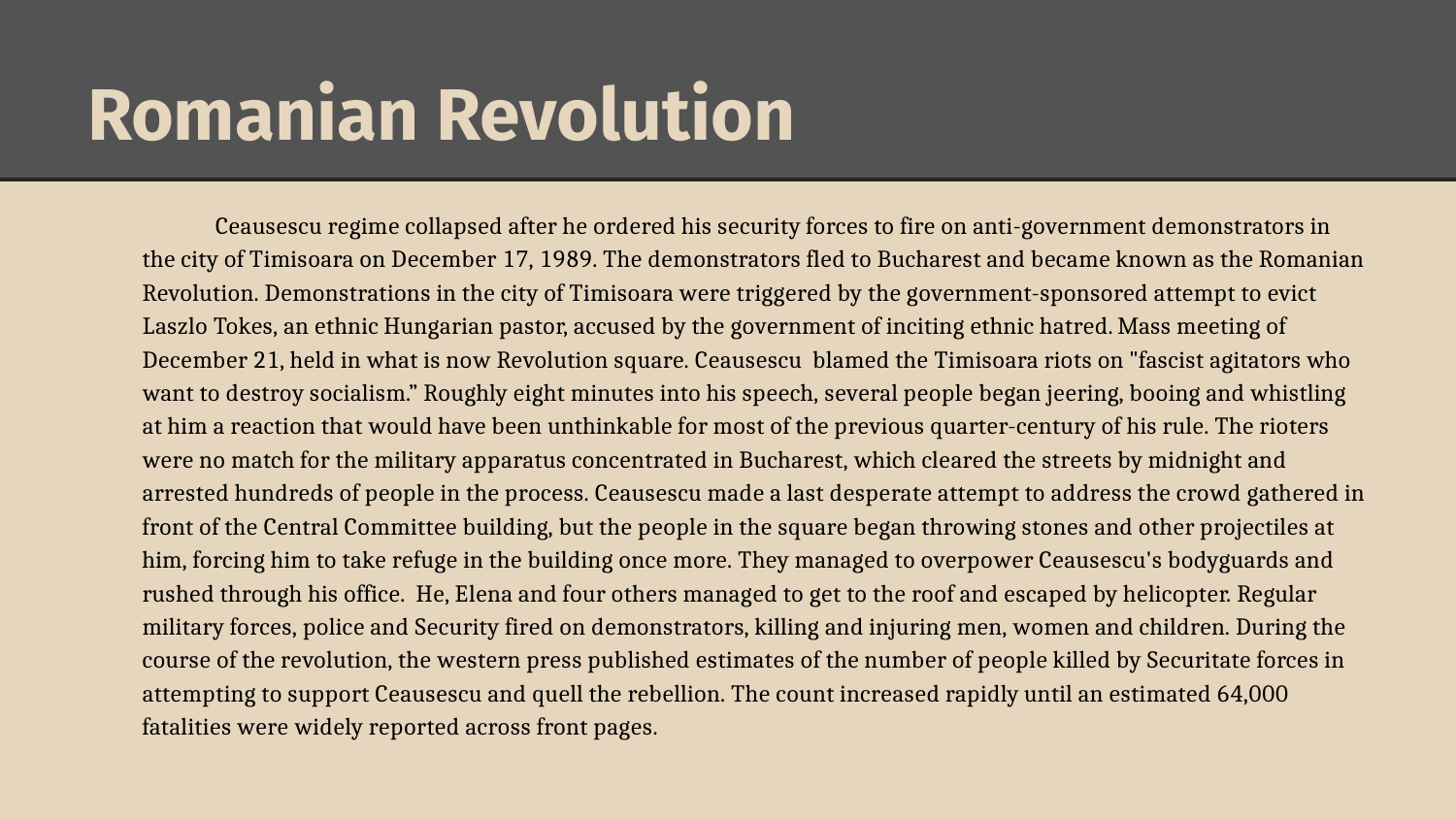

# Romanian Revolution
Ceausescu regime collapsed after he ordered his security forces to fire on anti-government demonstrators in the city of Timisoara on December 17, 1989. The demonstrators fled to Bucharest and became known as the Romanian Revolution. Demonstrations in the city of Timisoara were triggered by the government-sponsored attempt to evict Laszlo Tokes, an ethnic Hungarian pastor, accused by the government of inciting ethnic hatred. Mass meeting of December 21, held in what is now Revolution square. Ceausescu  blamed the Timisoara riots on "fascist agitators who want to destroy socialism.” Roughly eight minutes into his speech, several people began jeering, booing and whistling at him a reaction that would have been unthinkable for most of the previous quarter-century of his rule. The rioters were no match for the military apparatus concentrated in Bucharest, which cleared the streets by midnight and arrested hundreds of people in the process. Ceausescu made a last desperate attempt to address the crowd gathered in front of the Central Committee building, but the people in the square began throwing stones and other projectiles at him, forcing him to take refuge in the building once more. They managed to overpower Ceausescu's bodyguards and rushed through his office.  He, Elena and four others managed to get to the roof and escaped by helicopter. Regular military forces, police and Security fired on demonstrators, killing and injuring men, women and children. During the course of the revolution, the western press published estimates of the number of people killed by Securitate forces in attempting to support Ceausescu and quell the rebellion. The count increased rapidly until an estimated 64,000 fatalities were widely reported across front pages.